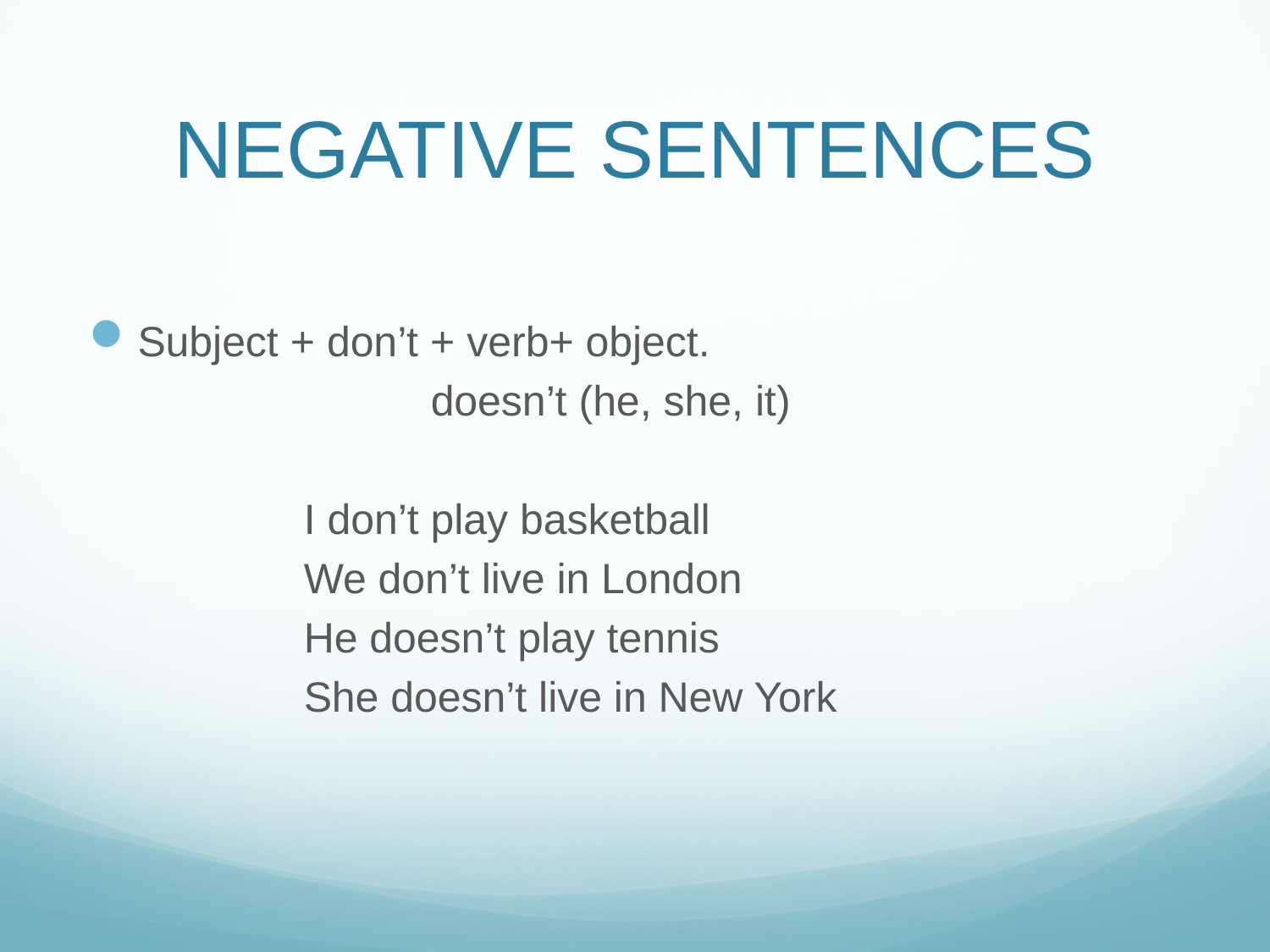

# NEGATIVE SENTENCES

Subject + don’t + verb+ object.
	doesn’t (he, she, it)

I don’t play basketball
We don’t live in London
He doesn’t play tennis
She doesn’t live in New York